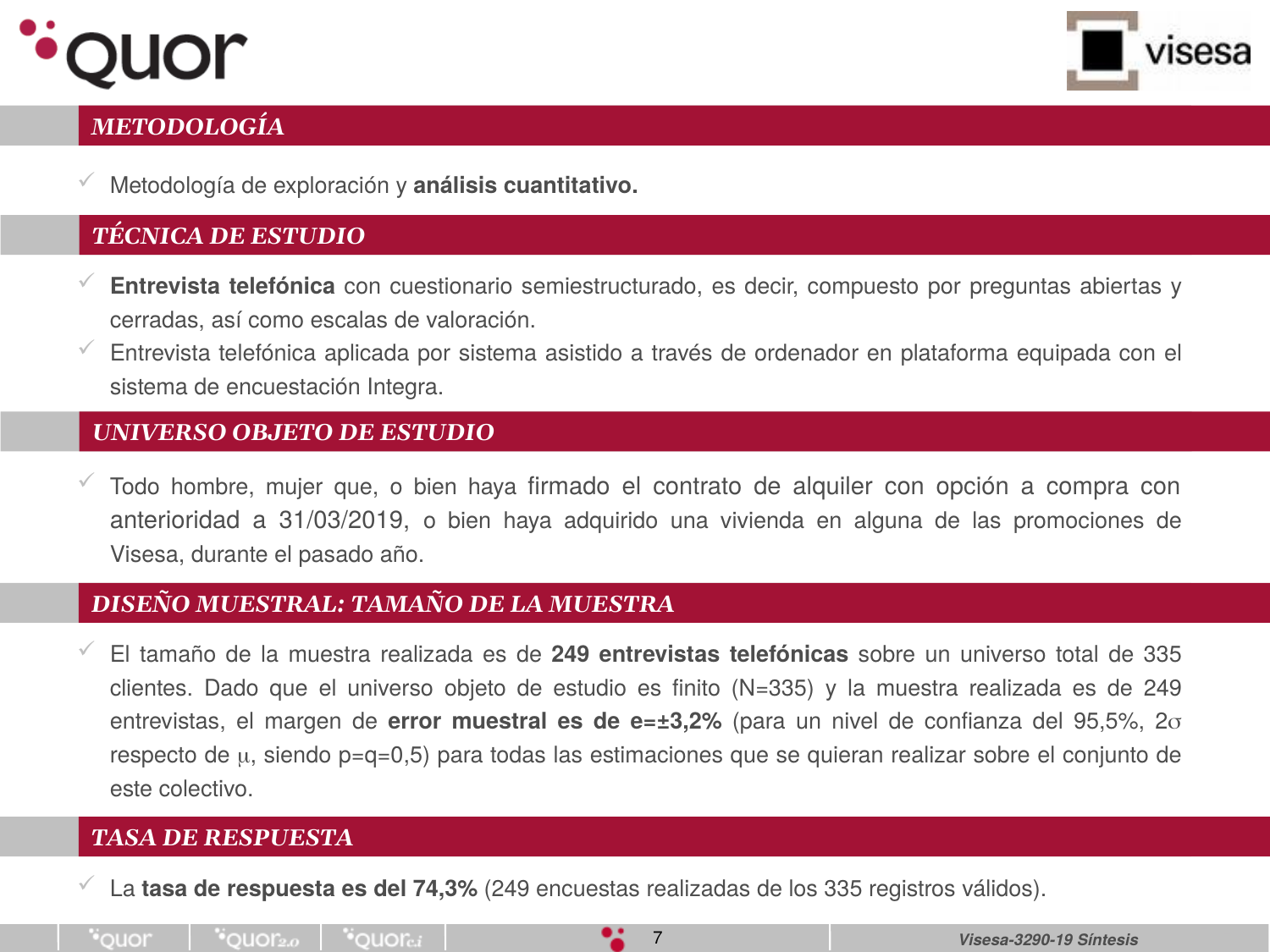

METODOLOGÍA
Metodología de exploración y análisis cuantitativo.

Entrevista telefónica con cuestionario semiestructurado, es decir, compuesto por preguntas abiertas y cerradas, así como escalas de valoración.
Entrevista telefónica aplicada por sistema asistido a través de ordenador en plataforma equipada con el sistema de encuestación Integra.

Todo hombre, mujer que, o bien haya firmado el contrato de alquiler con opción a compra con anterioridad a 31/03/2019, o bien haya adquirido una vivienda en alguna de las promociones de Visesa, durante el pasado año.

El tamaño de la muestra realizada es de 249 entrevistas telefónicas sobre un universo total de 335 clientes. Dado que el universo objeto de estudio es finito (N=335) y la muestra realizada es de 249 entrevistas, el margen de error muestral es de e=±3,2% (para un nivel de confianza del 95,5%, 2σ respecto de μ, siendo p=q=0,5) para todas las estimaciones que se quieran realizar sobre el conjunto de este colectivo.

La tasa de respuesta es del 74,3% (249 encuestas realizadas de los 335 registros válidos).

TÉCNICA DE ESTUDIO

UNIVERSO OBJETO DE ESTUDIO

DISEÑO MUESTRAL: TAMAÑO DE LA MUESTRA

TASA DE RESPUESTA